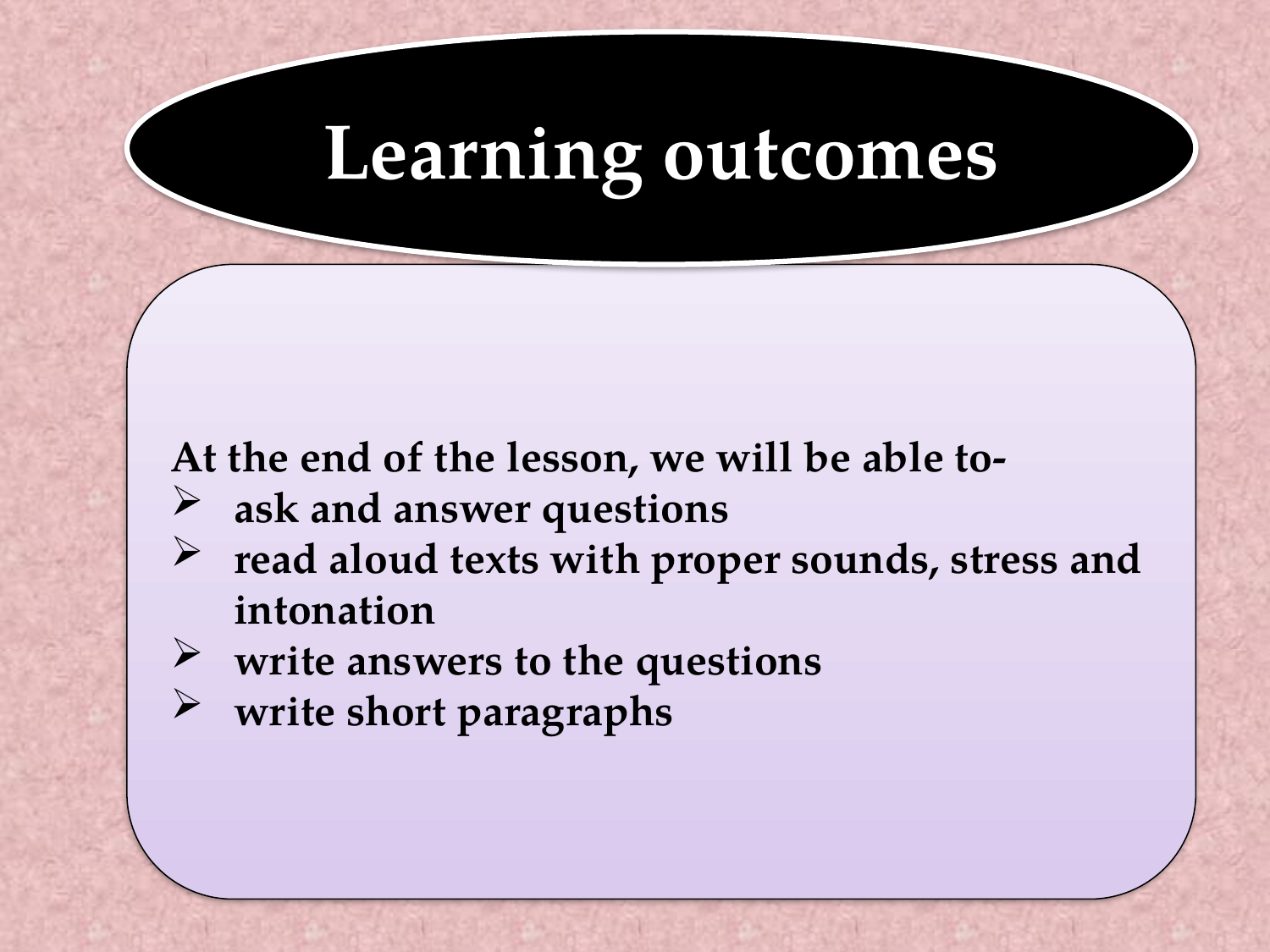

Learning outcomes
At the end of the lesson, we will be able to-
ask and answer questions
read aloud texts with proper sounds, stress and intonation
write answers to the questions
write short paragraphs